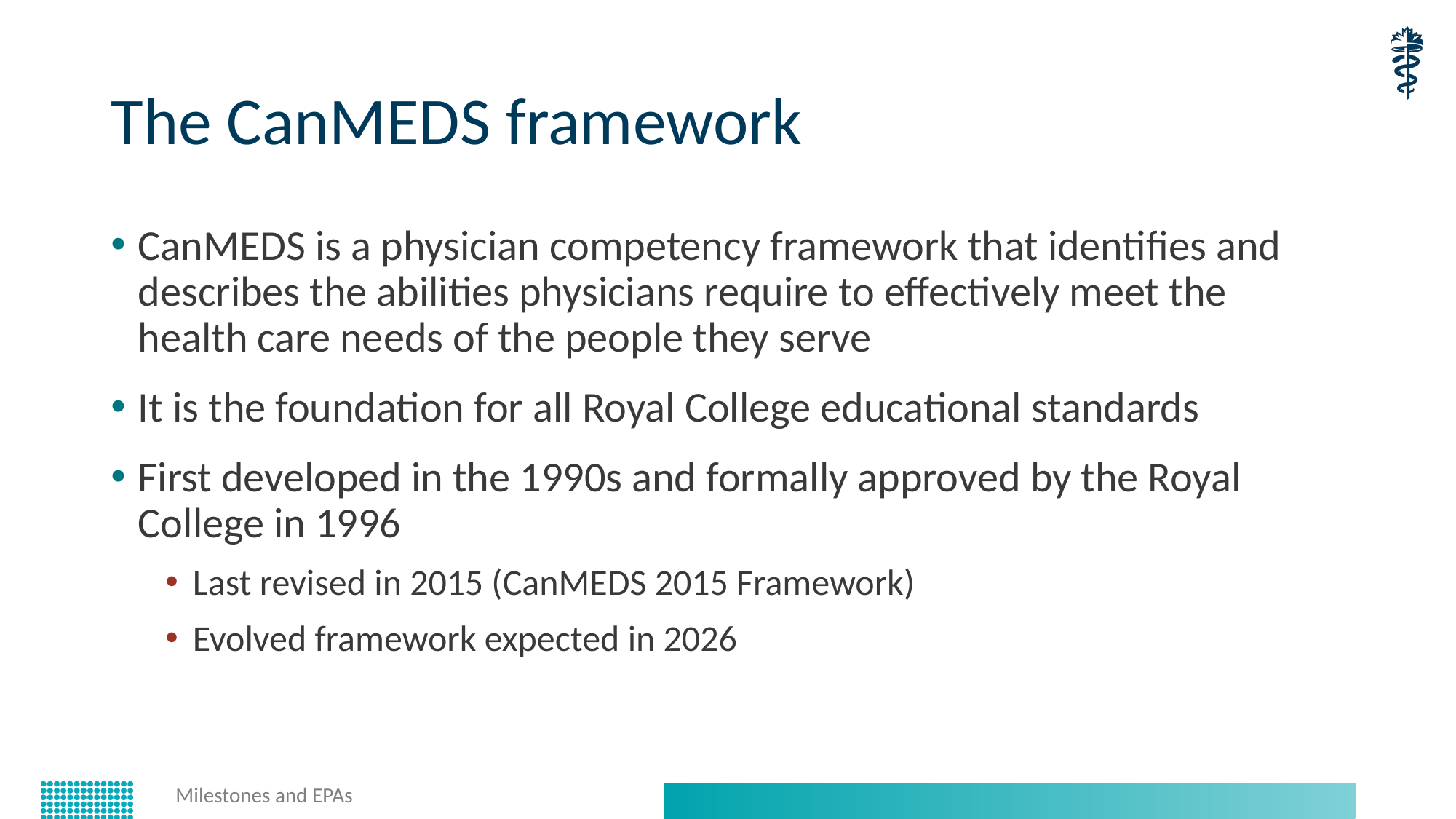

# The CanMEDS framework
CanMEDS is a physician competency framework that identifies and describes the abilities physicians require to effectively meet the health care needs of the people they serve
It is the foundation for all Royal College educational standards
First developed in the 1990s and formally approved by the Royal College in 1996
Last revised in 2015 (CanMEDS 2015 Framework)
Evolved framework expected in 2026

Milestones and EPAs